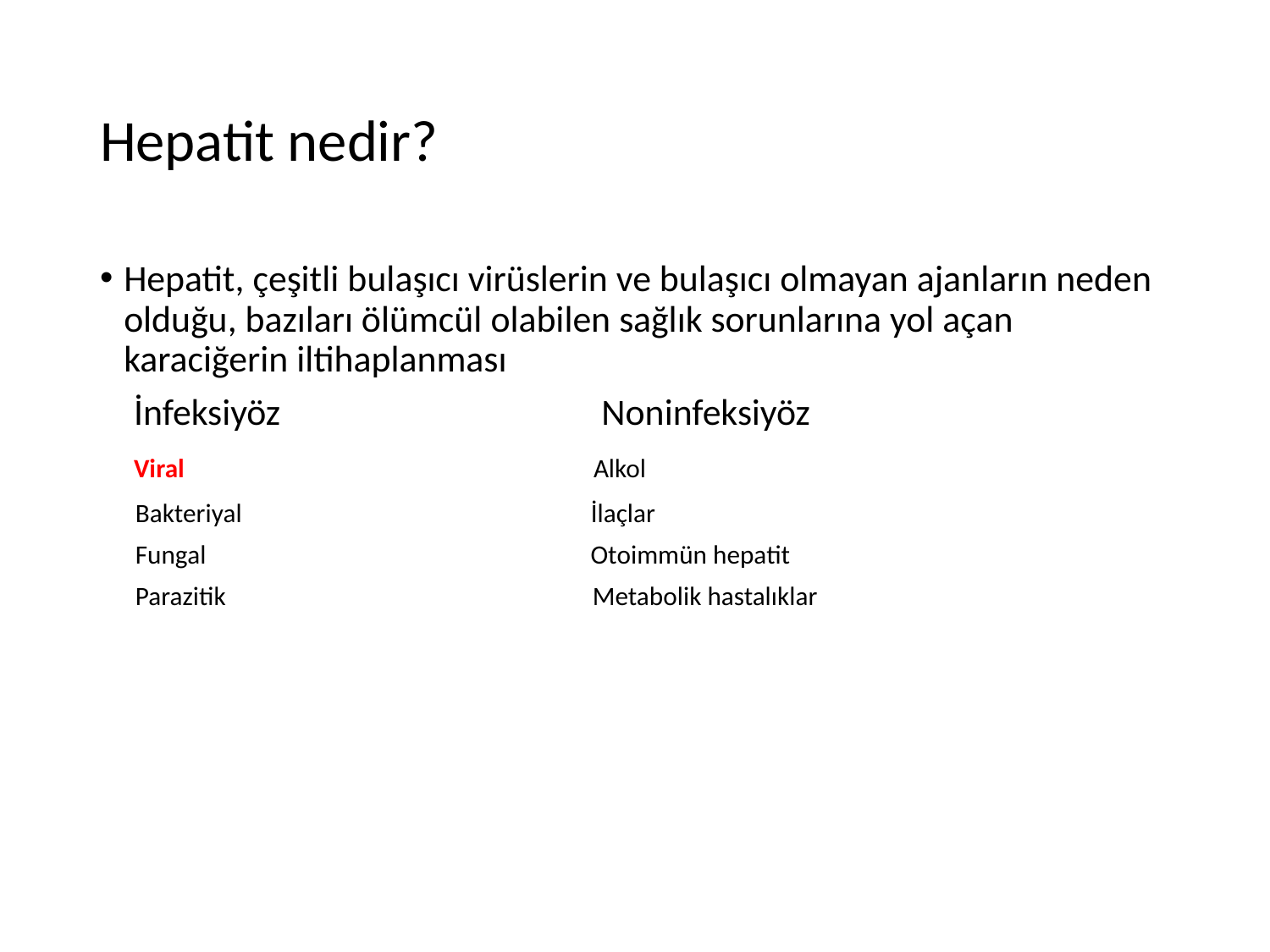

# Hepatit nedir?
Hepatit, çeşitli bulaşıcı virüslerin ve bulaşıcı olmayan ajanların neden olduğu, bazıları ölümcül olabilen sağlık sorunlarına yol açan karaciğerin iltihaplanması
    İnfeksiyöz                                      Noninfeksiyöz
    Viral                                                                     Alkol
      Bakteriyal                                                           İlaçlar
      Fungal                                                                 Otoimmün hepatit
      Parazitik                                                              Metabolik hastalıklar